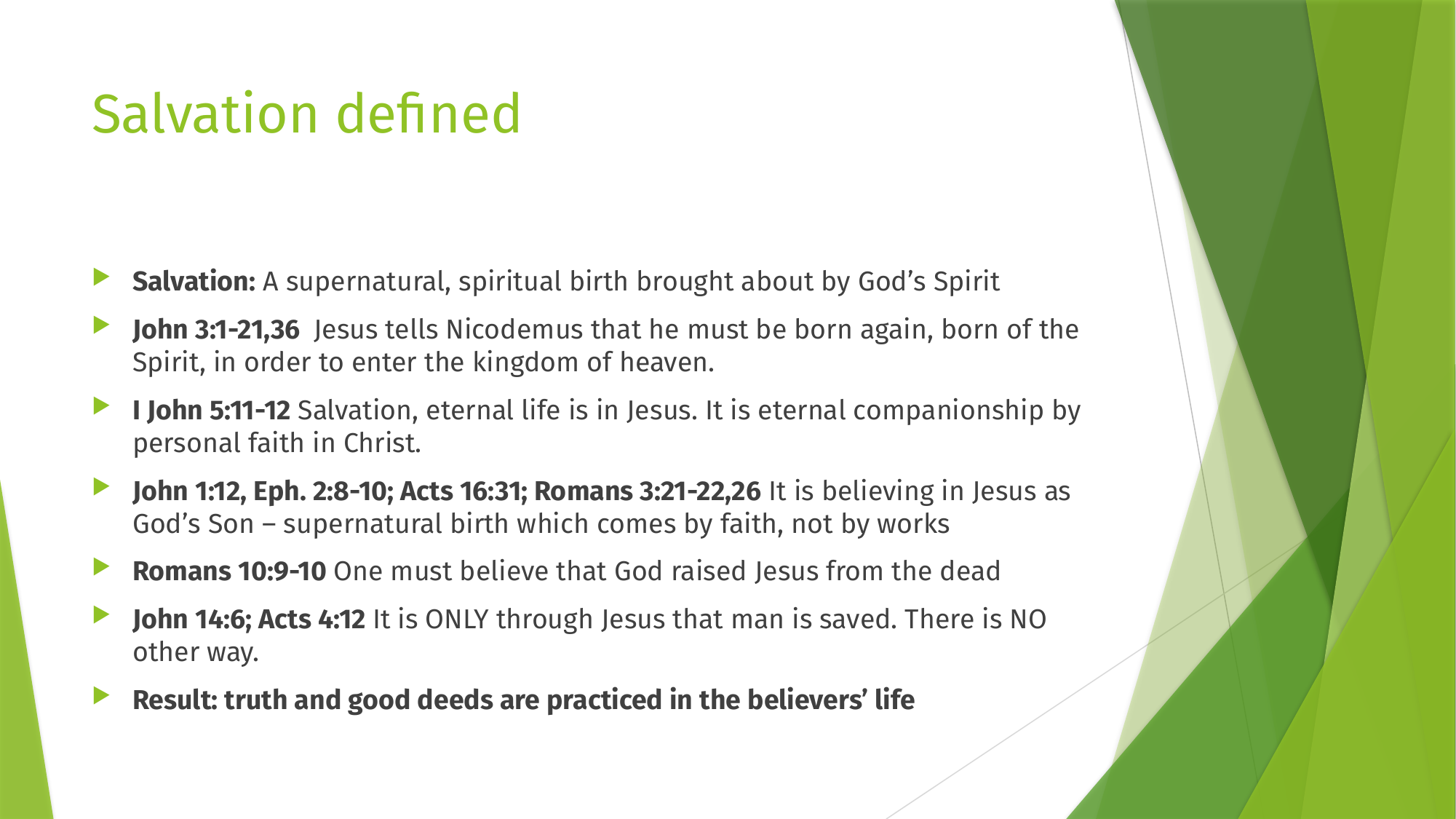

# Salvation defined
Salvation: A supernatural, spiritual birth brought about by God’s Spirit
John 3:1-21,36  Jesus tells Nicodemus that he must be born again, born of the Spirit, in order to enter the kingdom of heaven.
I John 5:11-12 Salvation, eternal life is in Jesus. It is eternal companionship by personal faith in Christ.
John 1:12, Eph. 2:8-10; Acts 16:31; Romans 3:21-22,26 It is believing in Jesus as God’s Son – supernatural birth which comes by faith, not by works
Romans 10:9-10 One must believe that God raised Jesus from the dead
John 14:6; Acts 4:12 It is ONLY through Jesus that man is saved. There is NO other way.
Result: truth and good deeds are practiced in the believers’ life